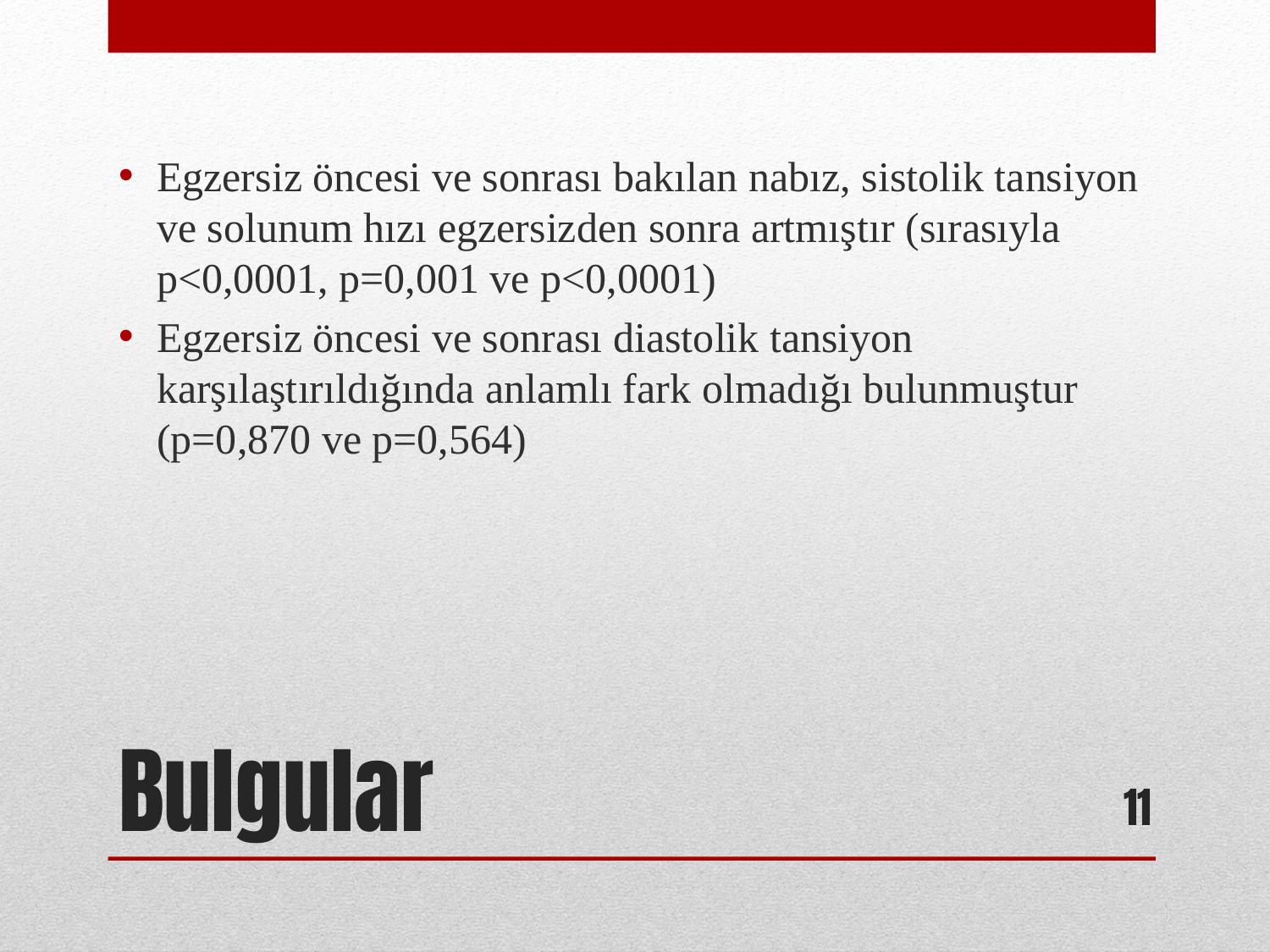

Egzersiz öncesi ve sonrası bakılan nabız, sistolik tansiyon ve solunum hızı egzersizden sonra artmıştır (sırasıyla p<0,0001, p=0,001 ve p<0,0001)
Egzersiz öncesi ve sonrası diastolik tansiyon karşılaştırıldığında anlamlı fark olmadığı bulunmuştur (p=0,870 ve p=0,564)

# Bulgular
11